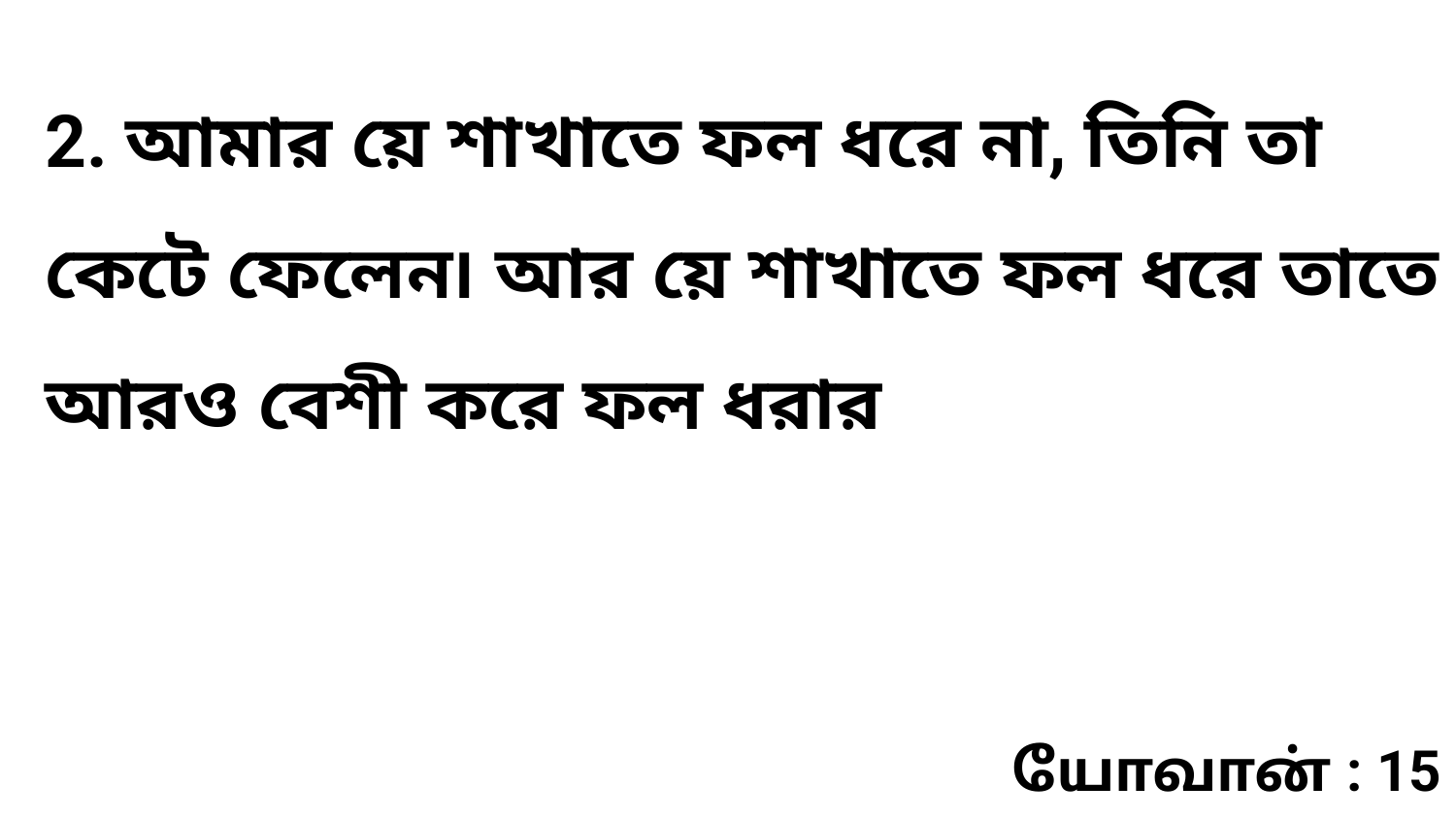

2. আমার য়ে শাখাতে ফল ধরে না, তিনি তা কেটে ফেলেন৷ আর য়ে শাখাতে ফল ধরে তাতে আরও বেশী করে ফল ধরার
யோவான் : 15